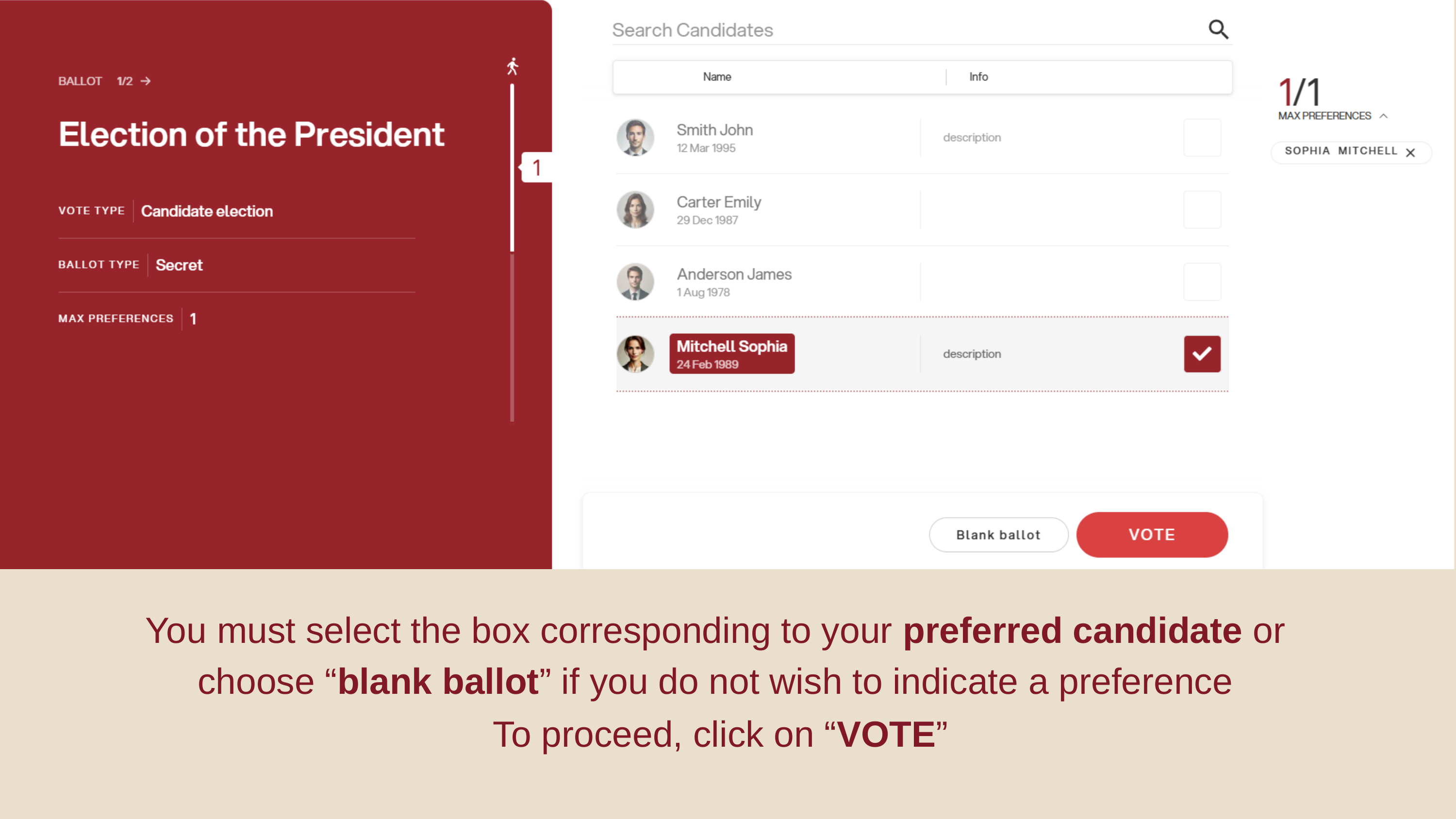

You must select the box corresponding to your preferred candidate or choose “blank ballot” if you do not wish to indicate a preference

  To proceed, click on “VOTE”